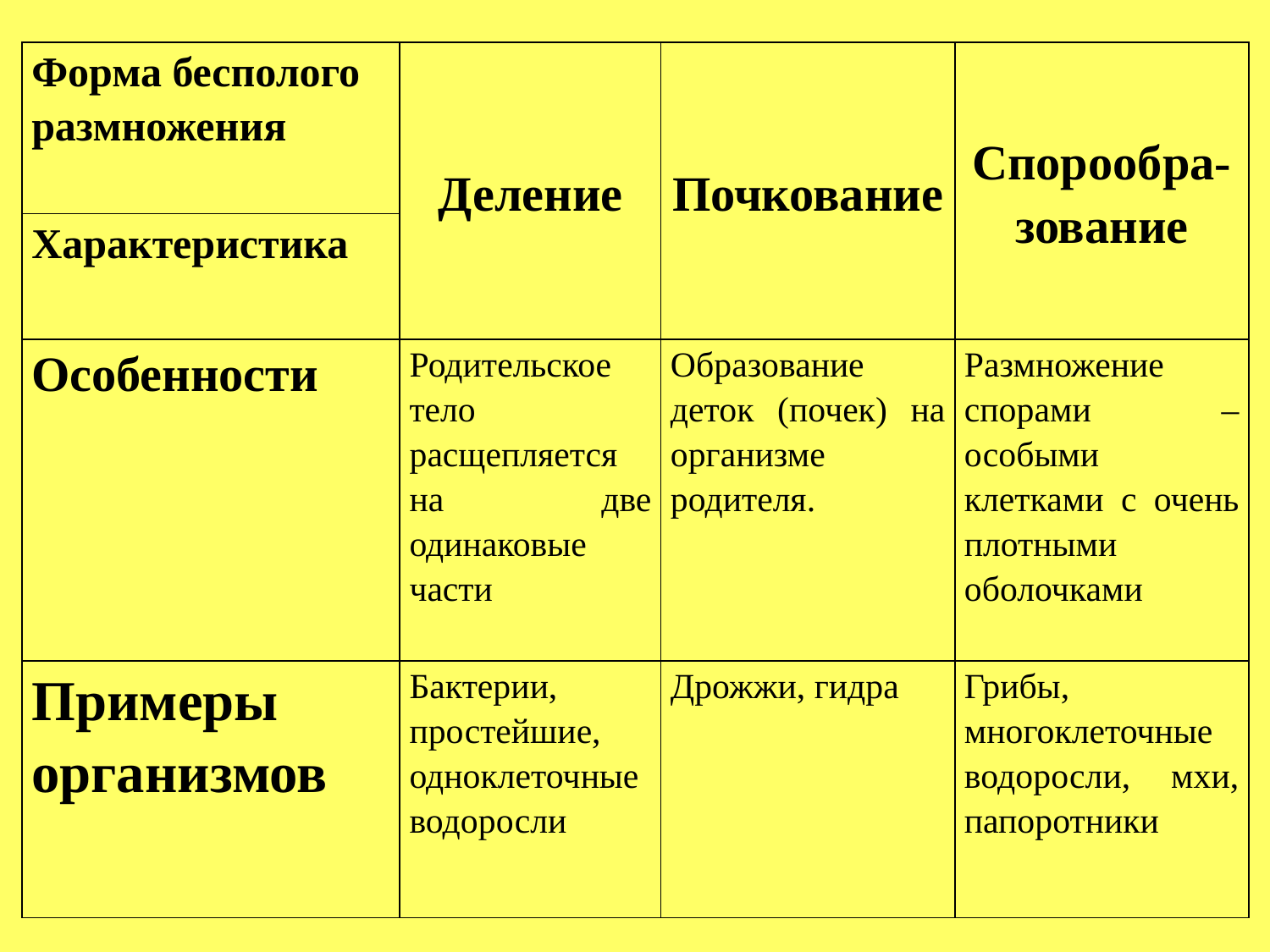

#
| Форма бесполого размножения | Деление | Почкование | Спорообра-зование |
| --- | --- | --- | --- |
| Характеристика |  |  |  |
| Особенности | Родительское тело расщепляется на две одинаковые части | Образование деток (почек) на организме родителя. | Размножение спорами – особыми клетками с очень плотными оболочками |
| Примеры организмов | Бактерии, простейшие, одноклеточные водоросли | Дрожжи, гидра | Грибы, многоклеточные водоросли, мхи, папоротники |